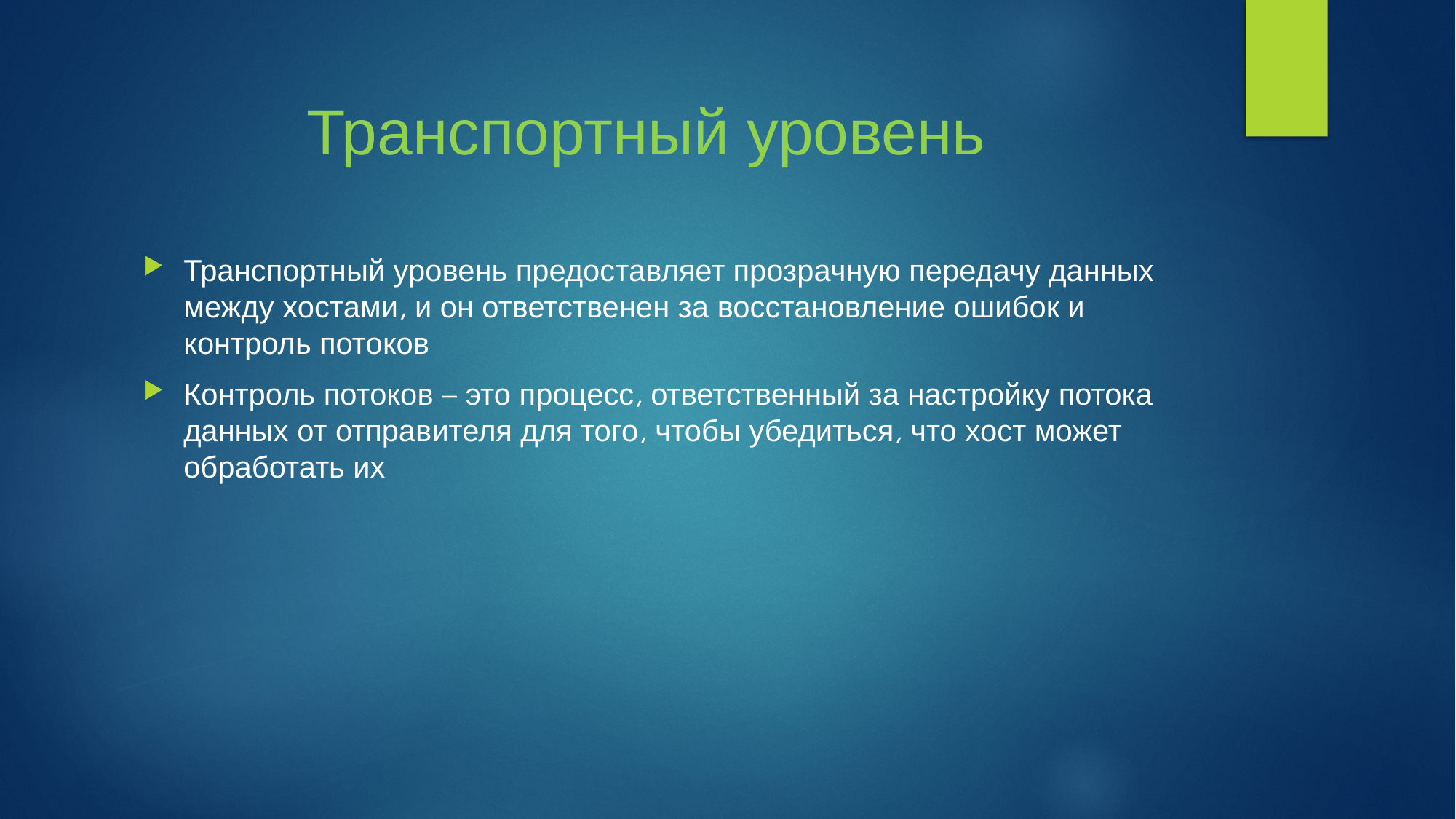

# Транспортный уровень
Транспортный уровень предоставляет прозрачную передачу данных между хостами, и он ответственен за восстановление ошибок и контроль потоков
Контроль потоков – это процесс, ответственный за настройку потока данных от отправителя для того, чтобы убедиться, что хост может обработать их